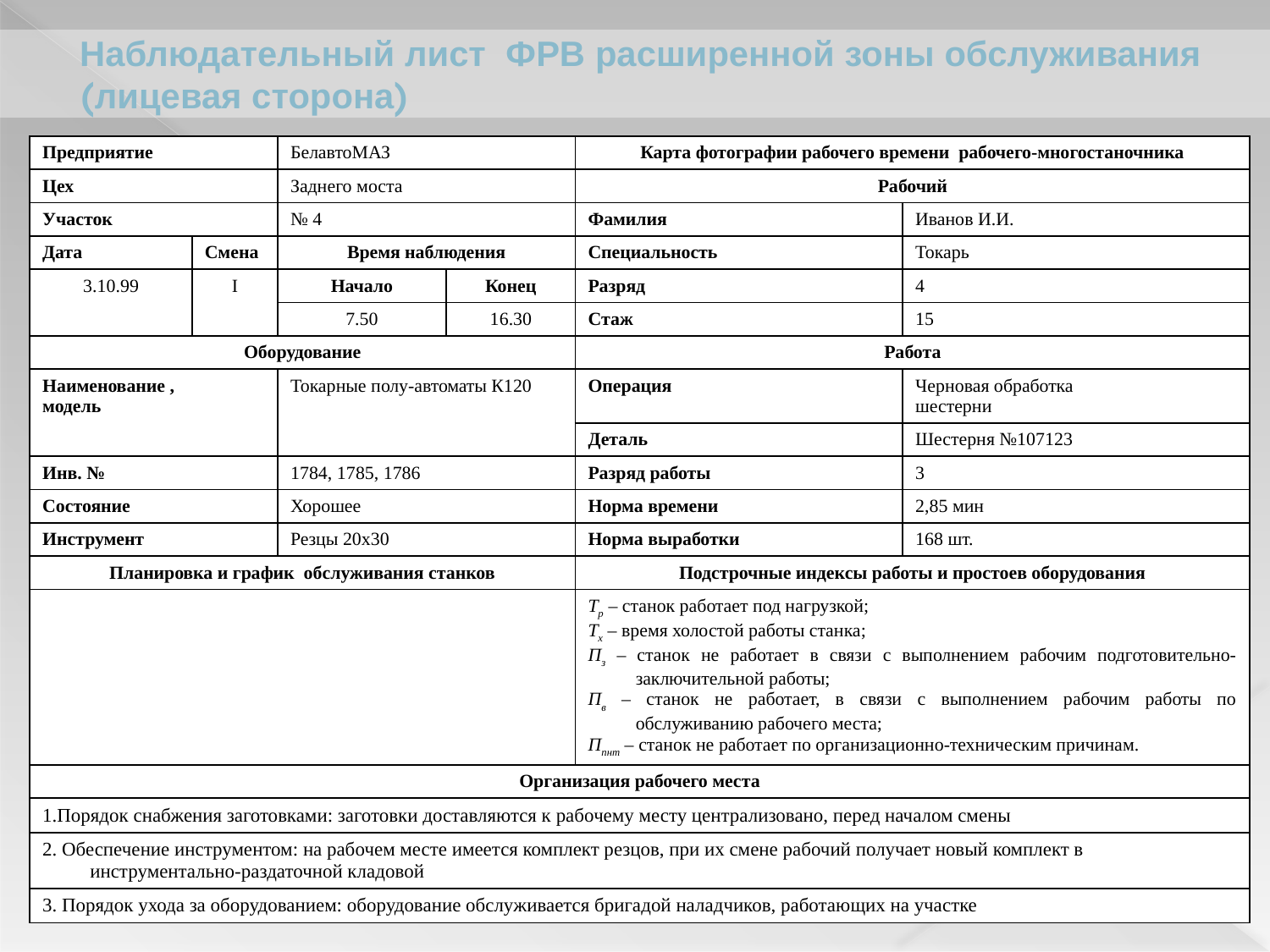

# Наблюдательный лист  ФРВ расширенной зоны обслуживания (лицевая сторона)
| Предприятие |  | БелавтоМАЗ |  | Карта фотографии рабочего времени рабочего-многостаночника |  |
| --- | --- | --- | --- | --- | --- |
| Цех |  | Заднего моста |  | Рабочий |  |
| Участок |  | № 4 |  | Фамилия | Иванов И.И. |
| Дата | Смена | Время наблюдения |  | Специальность | Токарь |
| 3.10.99 | I | Начало | Конец | Разряд | 4 |
|  |  | 7.50 | 16.30 | Стаж | 15 |
| Оборудование |  |  |  | Работа |  |
| Наименование , модель |  | Токарные полу-автоматы К120 |  | Операция | Черновая обработка шестерни |
|  |  |  |  | Деталь | Шестерня №107123 |
| Инв. № |  | 1784, 1785, 1786 |  | Разряд работы | 3 |
| Состояние |  | Хорошее |  | Норма времени | 2,85 мин |
| Инструмент |  | Резцы 20х30 |  | Норма выработки | 168 шт. |
| Планировка и график обслуживания станков |  |  |  | Подстрочные индексы работы и простоев оборудования |  |
|  |  |  |  | Тр – станок работает под нагрузкой; Тх – время холостой работы станка; Пз – станок не работает в связи с выполнением рабочим подготовительно-заключительной работы; Пв – станок не работает, в связи с выполнением рабочим работы по обслуживанию рабочего места; Ппнт – станок не работает по организационно-техническим причинам. |  |
| Организация рабочего места |  |  |  |  |  |
| 1.Порядок снабжения заготовками: заготовки доставляются к рабочему месту централизовано, перед началом смены |  |  |  |  |  |
| 2. Обеспечение инструментом: на рабочем месте имеется комплект резцов, при их смене рабочий получает новый комплект в инструментально-раздаточной кладовой |  |  |  |  |  |
| 3. Порядок ухода за оборудованием: оборудование обслуживается бригадой наладчиков, работающих на участке |  |  |  |  |  |